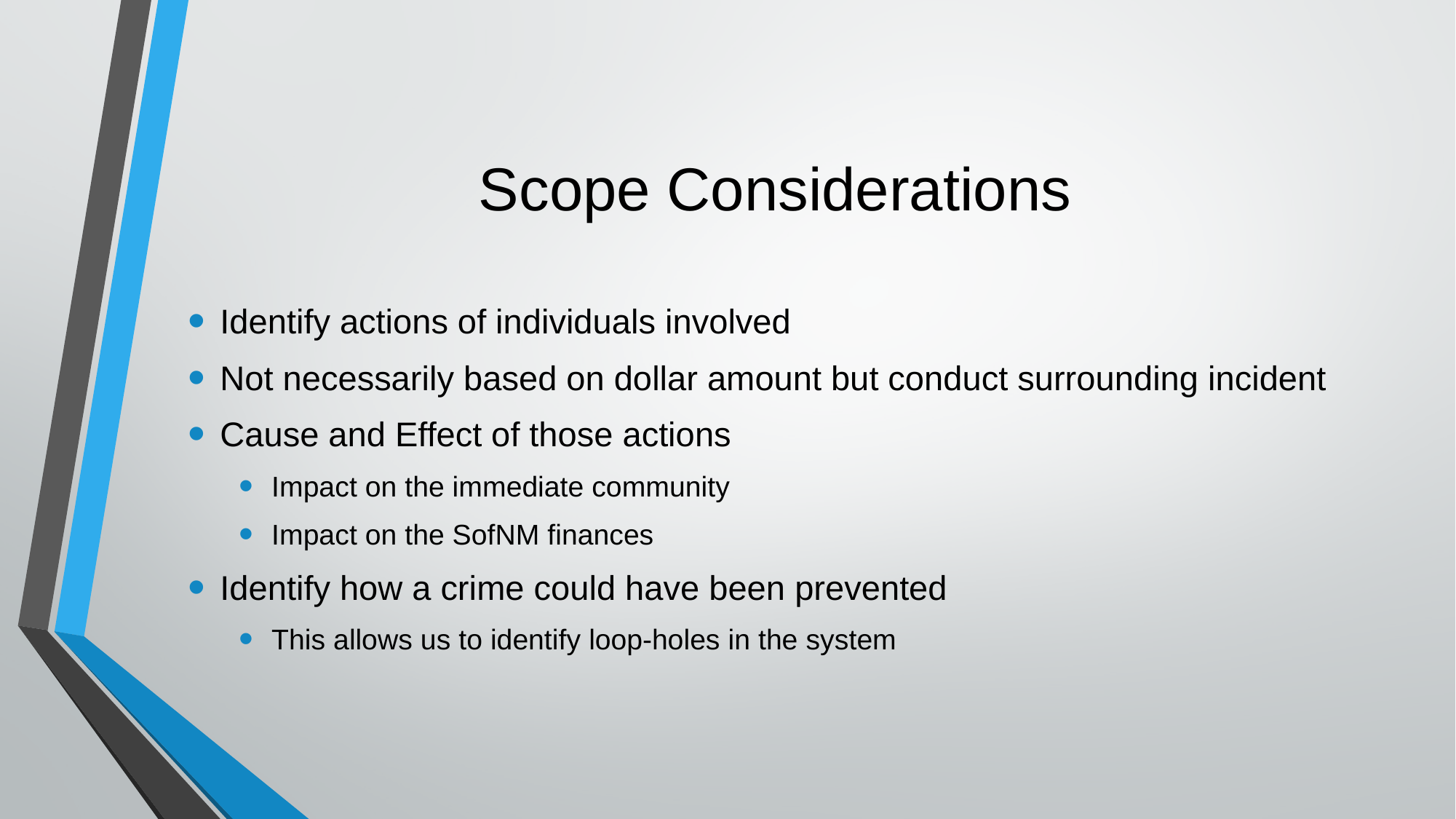

# Scope Considerations
Identify actions of individuals involved
Not necessarily based on dollar amount but conduct surrounding incident
Cause and Effect of those actions
Impact on the immediate community
Impact on the SofNM finances
Identify how a crime could have been prevented
This allows us to identify loop-holes in the system